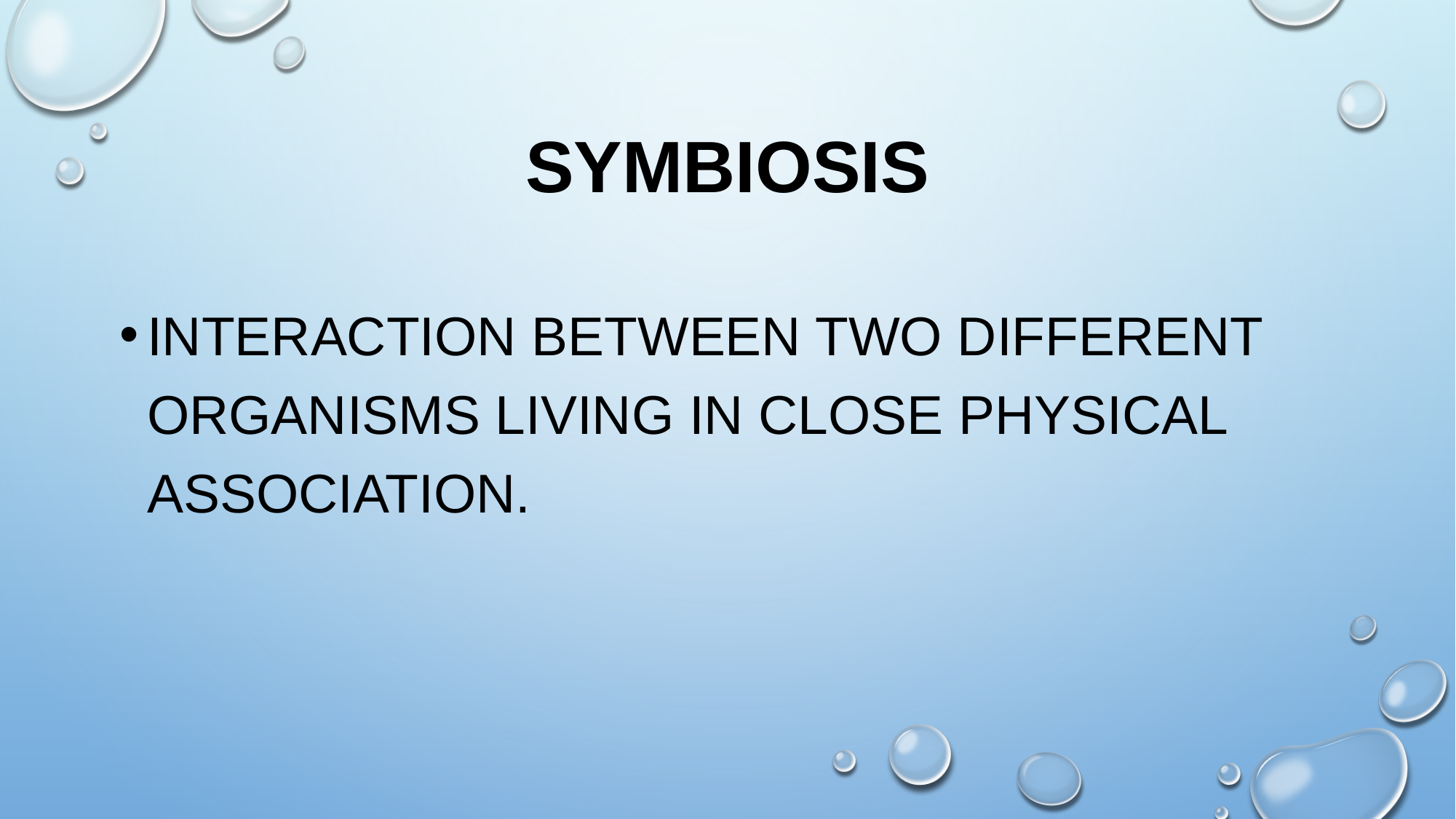

# symbiosis
interaction between two different organisms living in close physical association.